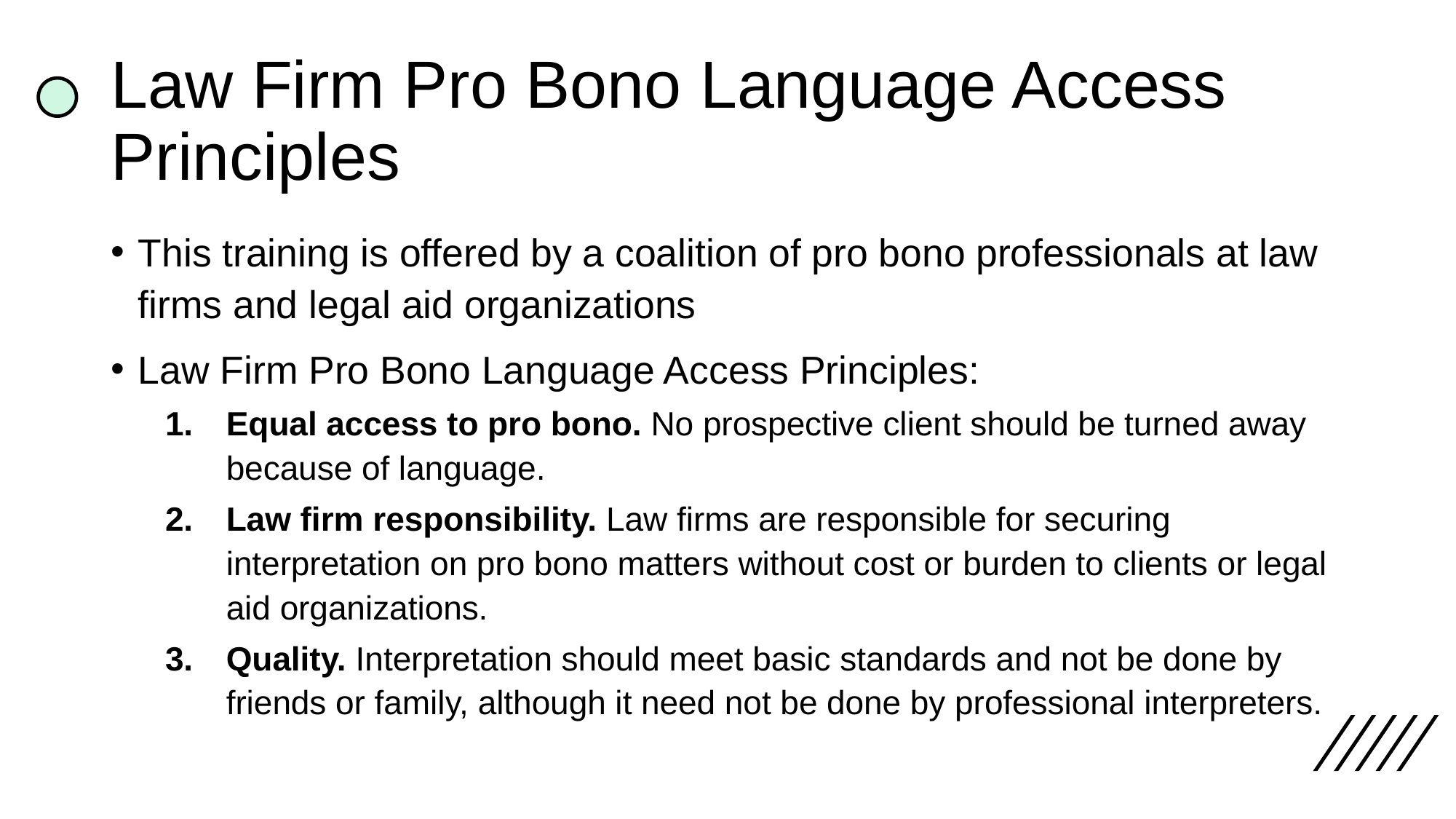

# Law Firm Pro Bono Language Access Principles
This training is offered by a coalition of pro bono professionals at law firms and legal aid organizations
Law Firm Pro Bono Language Access Principles:
Equal access to pro bono. No prospective client should be turned away because of language.
Law firm responsibility. Law firms are responsible for securing interpretation on pro bono matters without cost or burden to clients or legal aid organizations.
Quality. Interpretation should meet basic standards and not be done by friends or family, although it need not be done by professional interpreters.